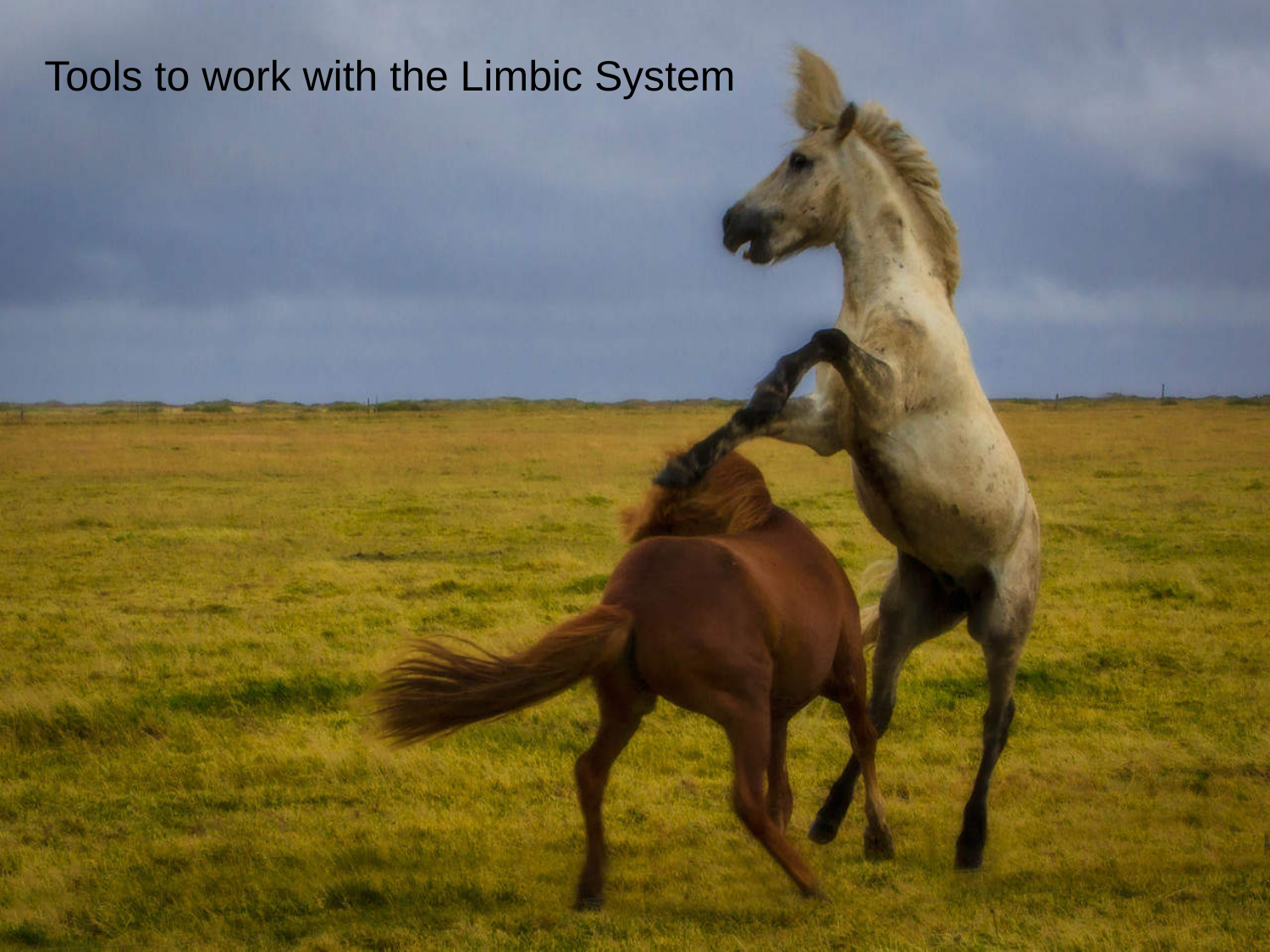

Tools to work with the Limbic System